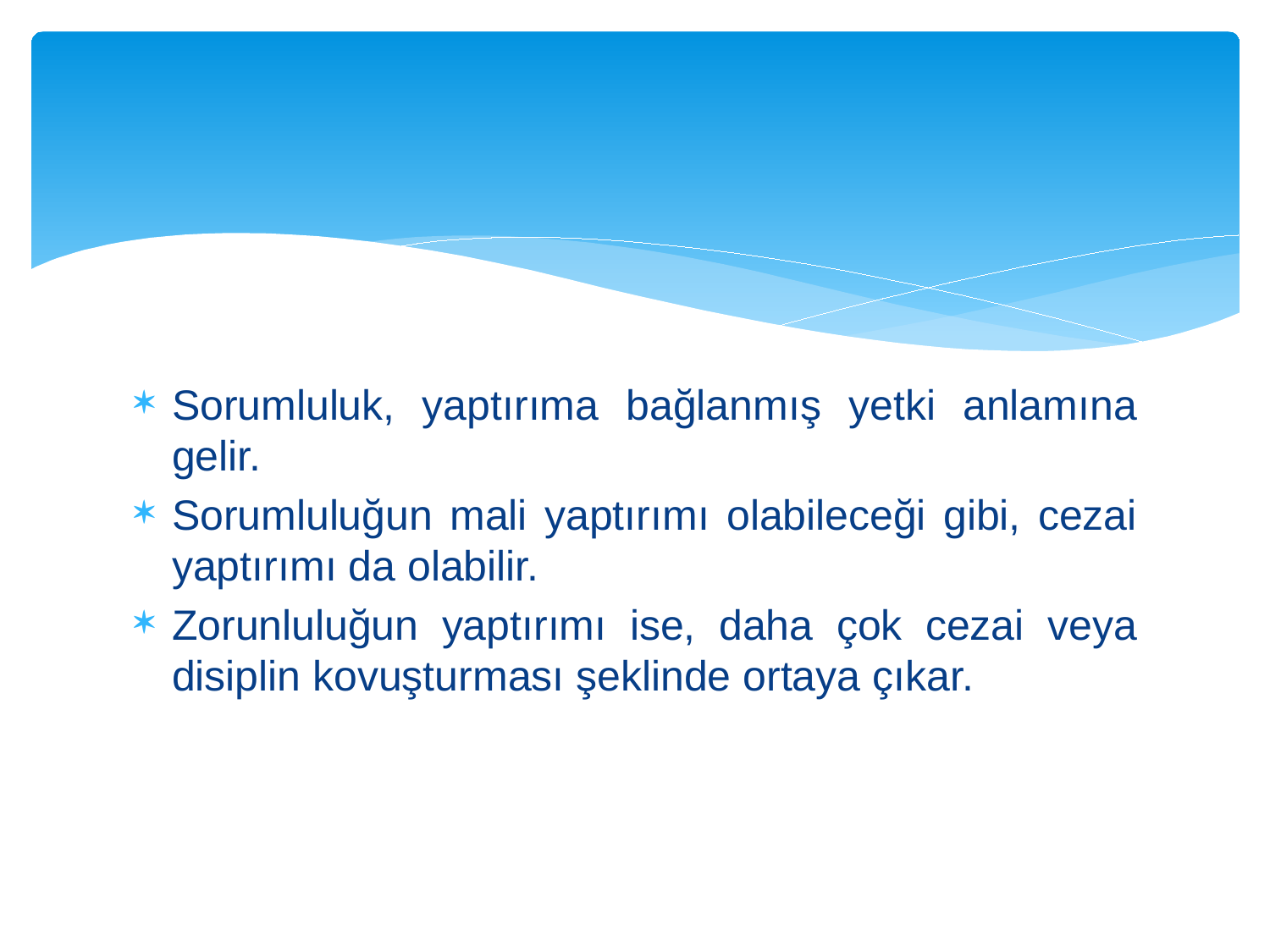

Sorumluluk, yaptırıma bağlanmış yetki anlamına gelir.
Sorumluluğun mali yaptırımı olabileceği gibi, cezai yaptırımı da olabilir.
Zorunluluğun yaptırımı ise, daha çok cezai veya disiplin kovuşturması şeklinde ortaya çıkar.